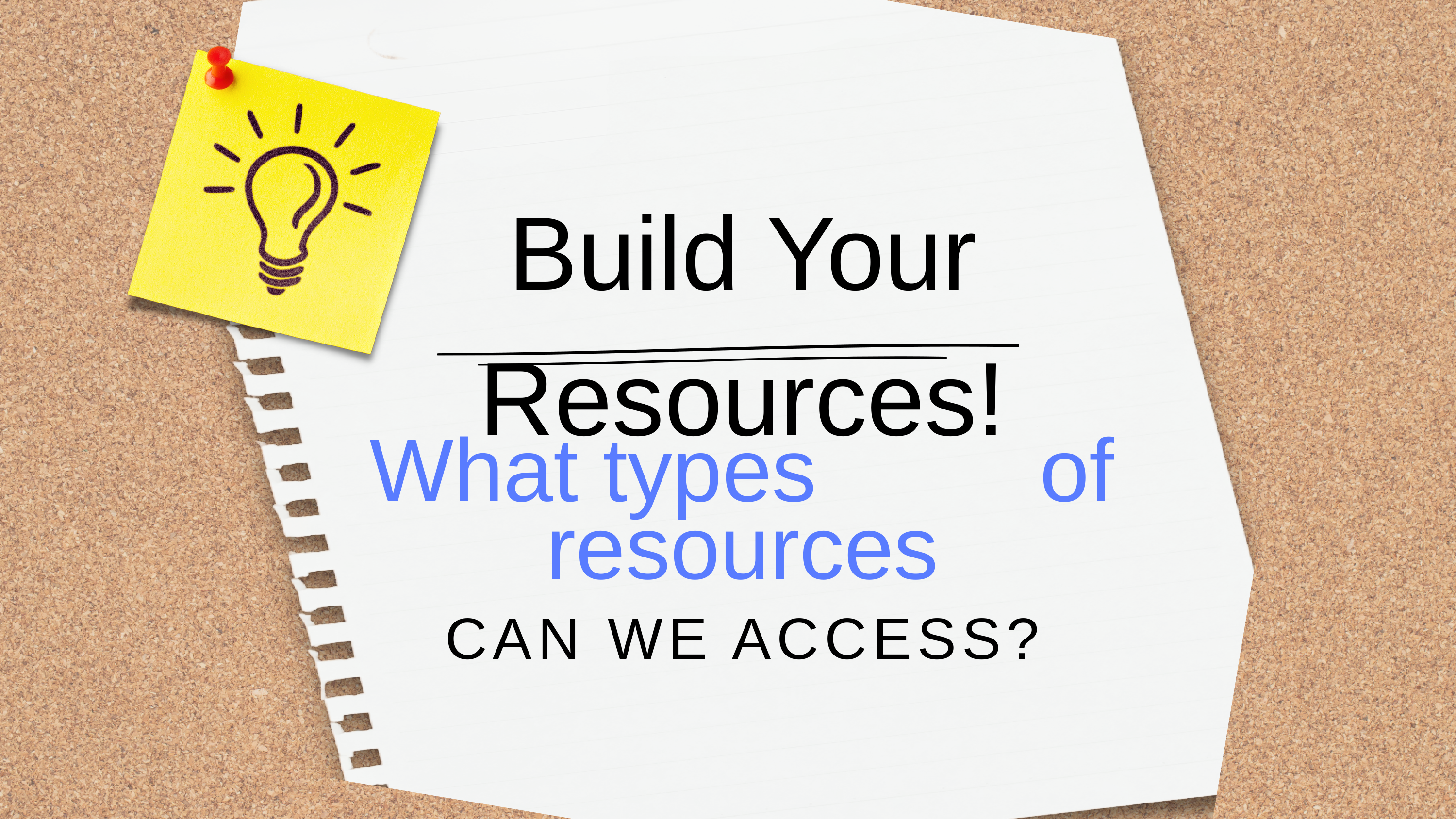

Build Your Resources!

What types         of resources
CAN WE ACCESS?